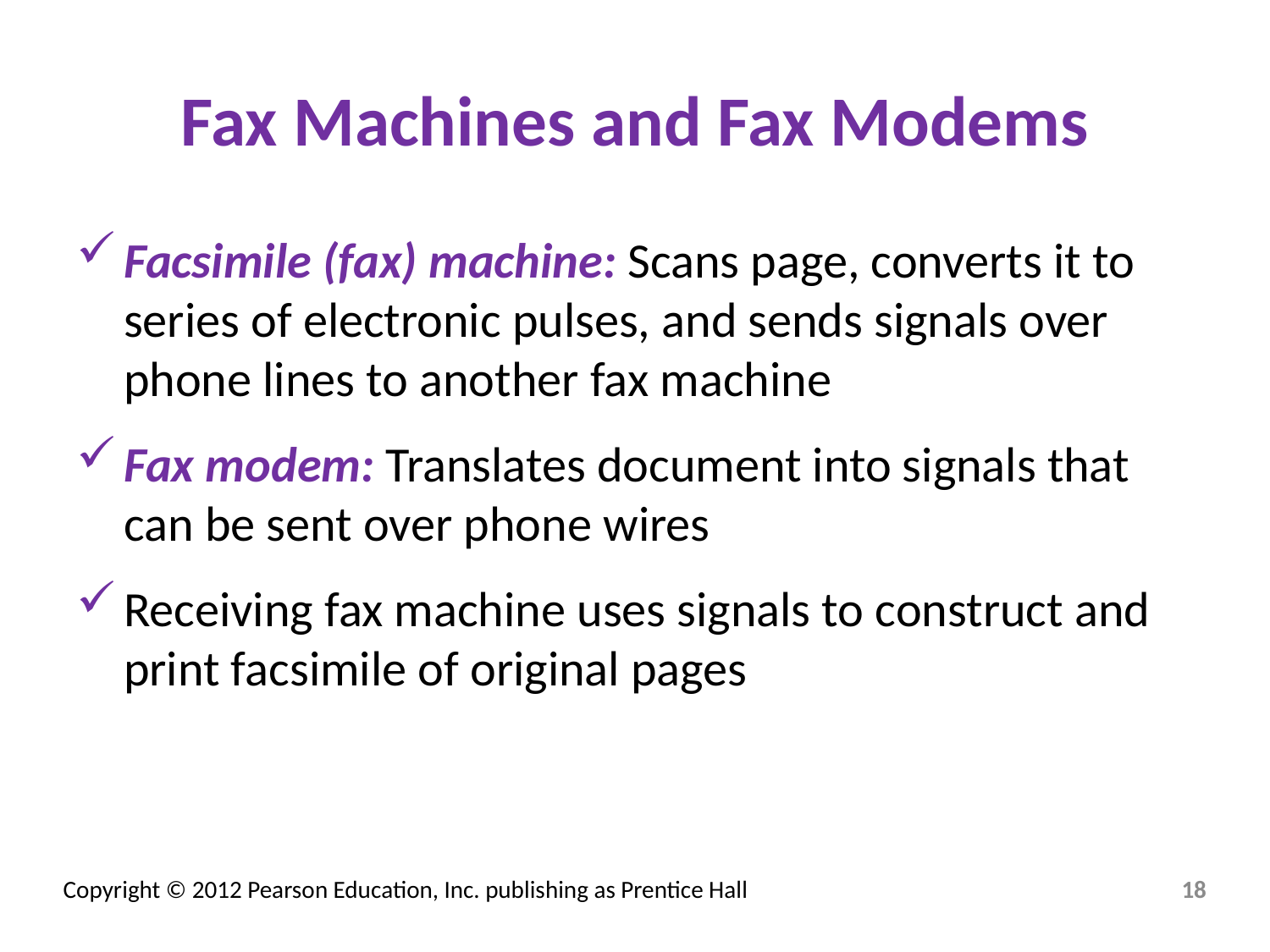

# Fax Machines and Fax Modems
Facsimile (fax) machine: Scans page, converts it to series of electronic pulses, and sends signals over phone lines to another fax machine
Fax modem: Translates document into signals that can be sent over phone wires
Receiving fax machine uses signals to construct and print facsimile of original pages

18